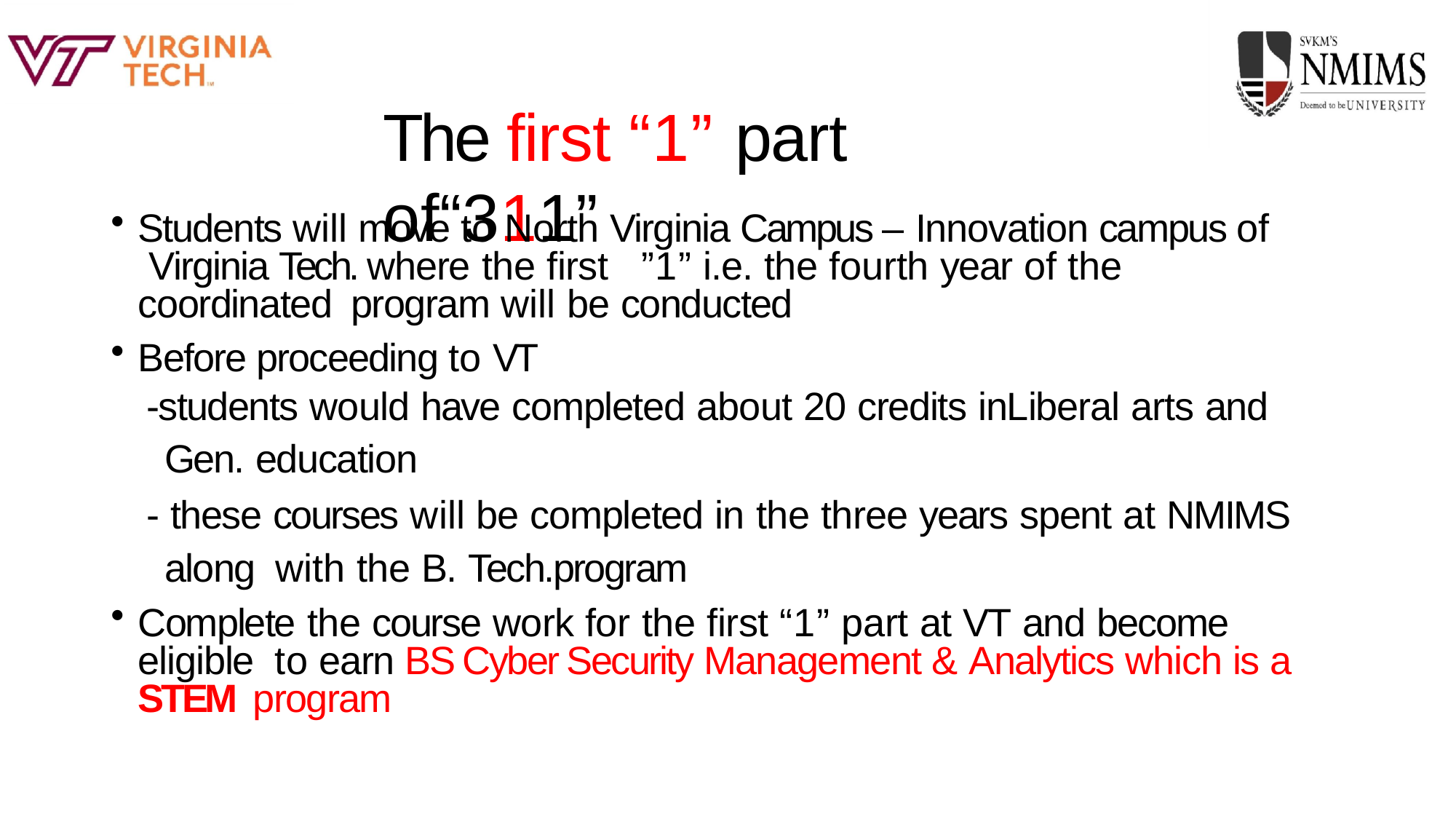

# The first “1” part of“311”
Students will move to North Virginia Campus – Innovation campus of  Virginia Tech. where the first	”1” i.e. the fourth year of the coordinated  program will be conducted
Before proceeding to VT
-students would have completed about 20 credits inLiberal arts and
Gen. education
- these courses will be completed in the three years spent at NMIMS along  with the B. Tech.program
Complete the course work for the first “1” part at VT and become eligible  to earn BS Cyber Security Management & Analytics which is a STEM  program